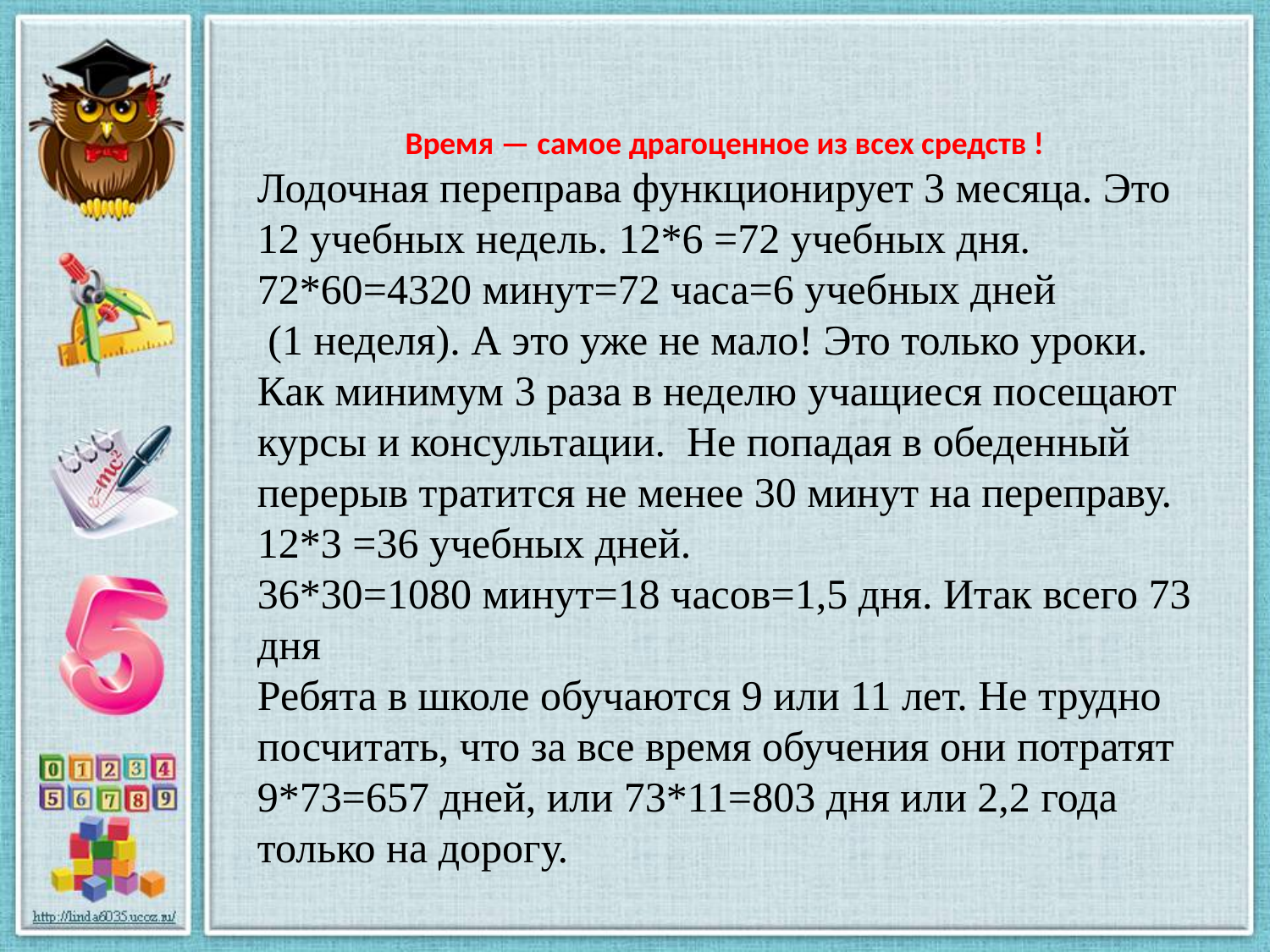

Время — самое драгоценное из всех средств !
Лодочная переправа функционирует 3 месяца. Это 12 учебных недель. 12*6 =72 учебных дня.
72*60=4320 минут=72 часа=6 учебных дней
 (1 неделя). А это уже не мало! Это только уроки. Как минимум 3 раза в неделю учащиеся посещают курсы и консультации.  Не попадая в обеденный перерыв тратится не менее 30 минут на переправу.
12*3 =36 учебных дней.
36*30=1080 минут=18 часов=1,5 дня. Итак всего 73 дня
Ребята в школе обучаются 9 или 11 лет. Не трудно посчитать, что за все время обучения они потратят 9*73=657 дней, или 73*11=803 дня или 2,2 года только на дорогу.